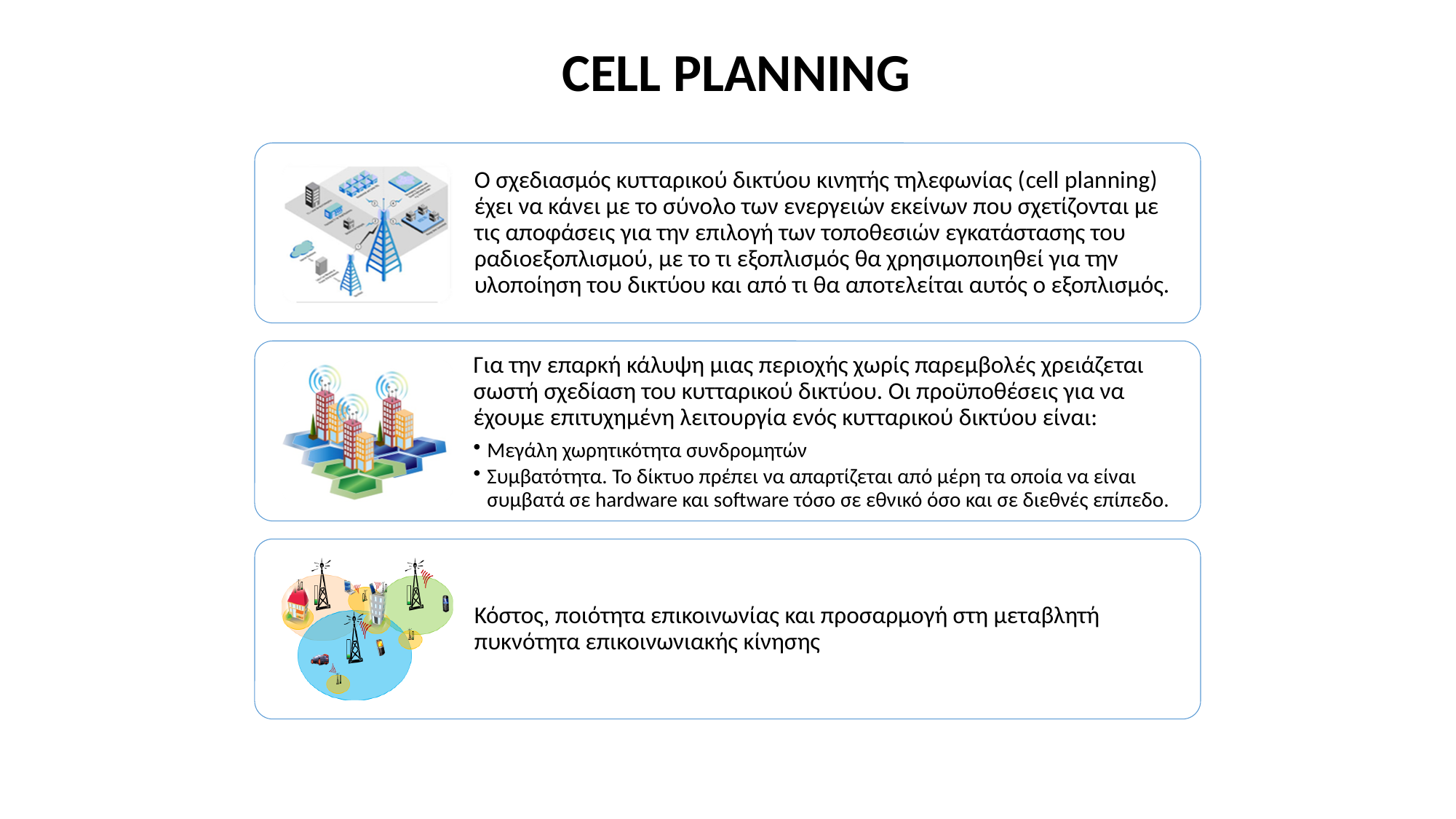

# CELL PLANNING
Ο σχεδιασμός κυτταρικού δικτύου κινητής τηλεφωνίας (cell planning) έχει να κάνει με το σύνολο των ενεργειών εκείνων που σχετίζονται με τις αποφάσεις για την επιλογή των τοποθεσιών εγκατάστασης του ραδιοεξοπλισμού, με το τι εξοπλισμός θα χρησιμοποιηθεί για την υλοποίηση του δικτύου και από τι θα αποτελείται αυτός ο εξοπλισμός.
Για την επαρκή κάλυψη μιας περιοχής χωρίς παρεμβολές χρειάζεται σωστή σχεδίαση του κυτταρικού δικτύου. Οι προϋποθέσεις για να έχουμε επιτυχημένη λειτουργία ενός κυτταρικού δικτύου είναι:
Μεγάλη χωρητικότητα συνδρομητών
Συμβατότητα. Το δίκτυο πρέπει να απαρτίζεται από μέρη τα οποία να είναι συμβατά σε hardware και software τόσο σε εθνικό όσο και σε διεθνές επίπεδο.
Κόστος, ποιότητα επικοινωνίας και προσαρμογή στη μεταβλητή πυκνότητα επικοινωνιακής κίνησης